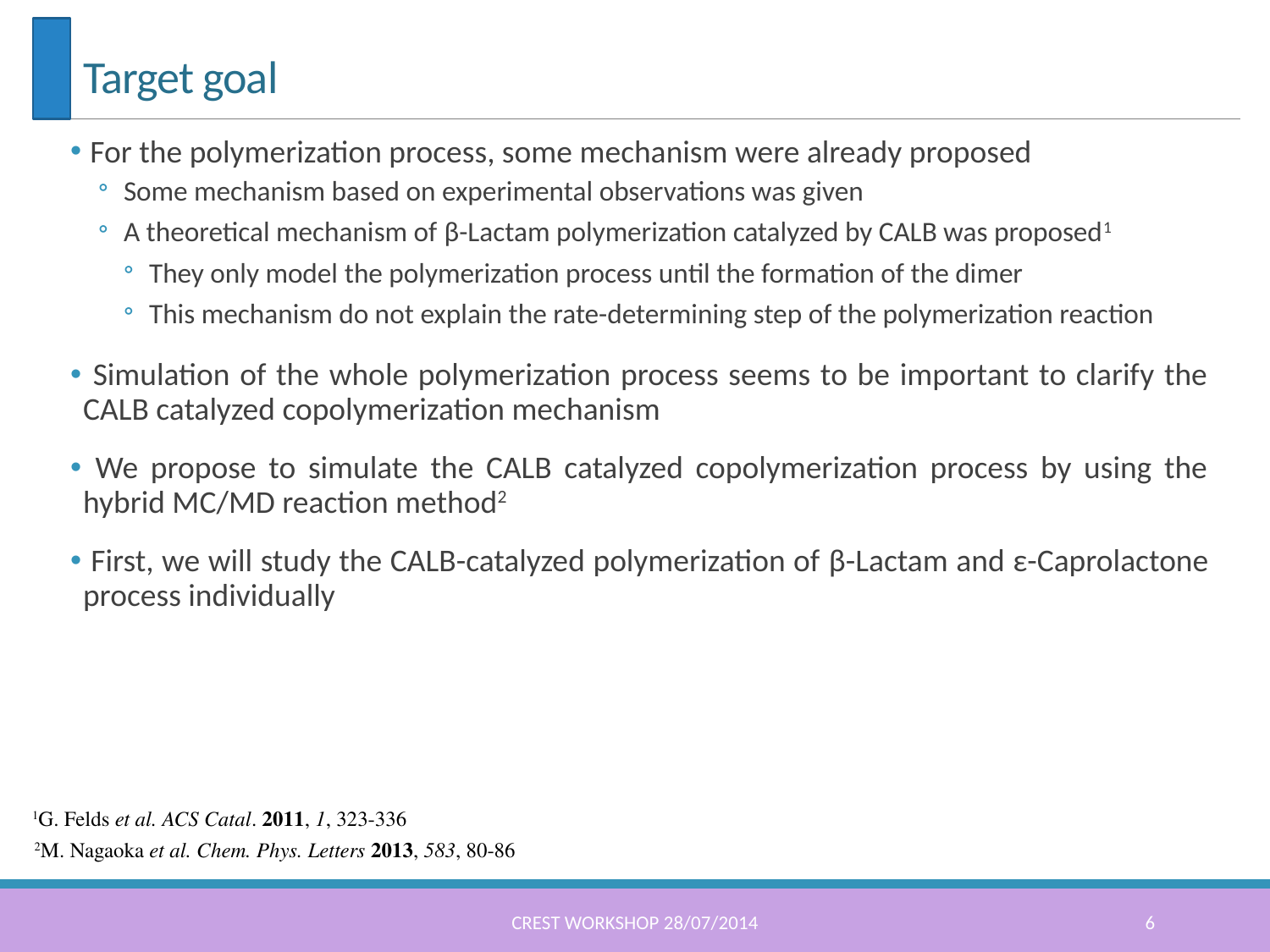

# Target goal
 For the polymerization process, some mechanism were already proposed
Some mechanism based on experimental observations was given
A theoretical mechanism of β-Lactam polymerization catalyzed by CALB was proposed1
They only model the polymerization process until the formation of the dimer
This mechanism do not explain the rate-determining step of the polymerization reaction
 Simulation of the whole polymerization process seems to be important to clarify the CALB catalyzed copolymerization mechanism
 We propose to simulate the CALB catalyzed copolymerization process by using the hybrid MC/MD reaction method2
 First, we will study the CALB-catalyzed polymerization of β-Lactam and ε-Caprolactone process individually
1G. Felds et al. ACS Catal. 2011, 1, 323-336
2M. Nagaoka et al. Chem. Phys. Letters 2013, 583, 80-86
CREST workshop 28/07/2014
6